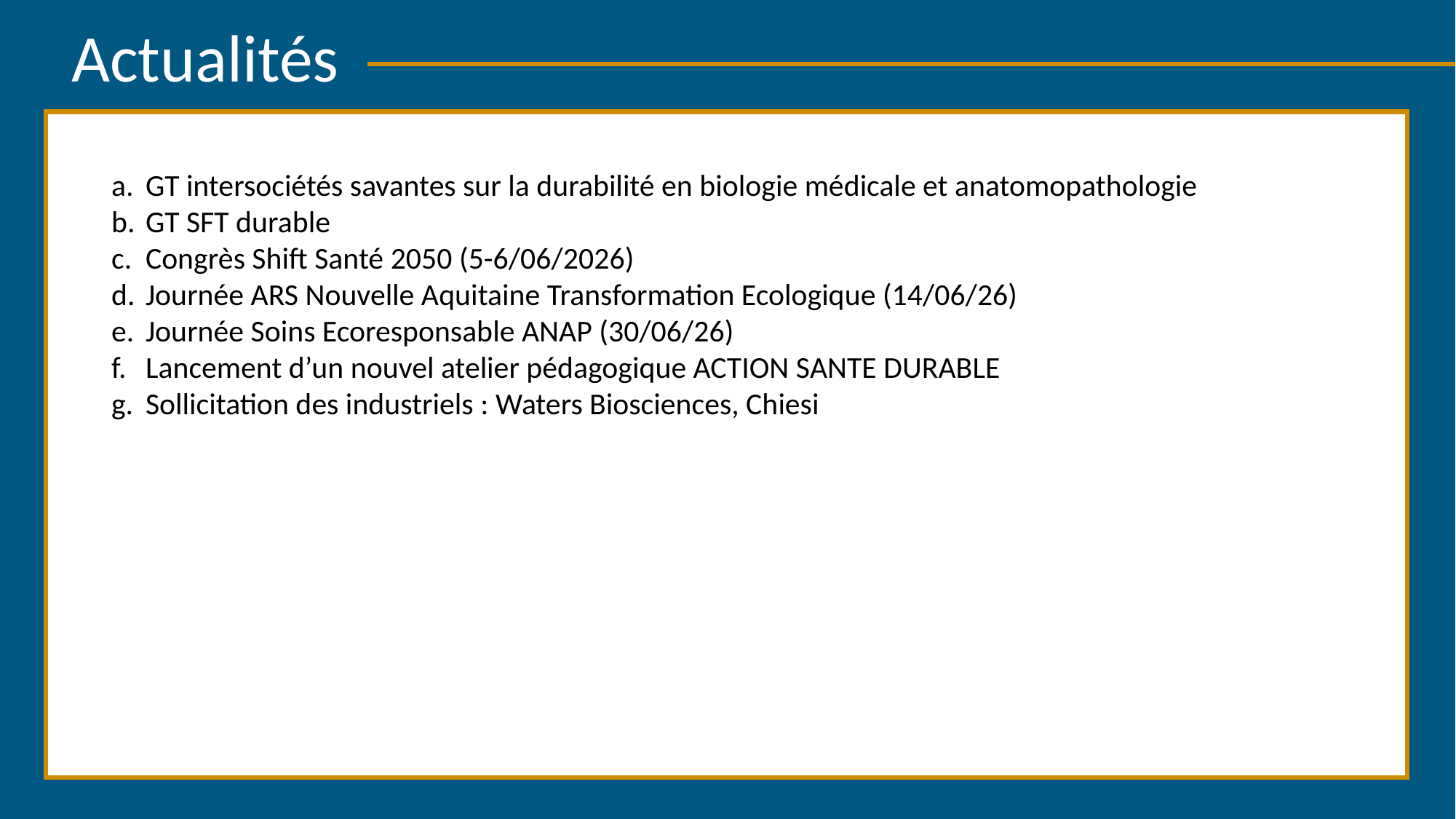

Actualités
9 Limites planétaires

GT intersociétés savantes sur la durabilité en biologie médicale et anatomopathologie
GT SFT durable
Congrès Shift Santé 2050 (5-6/06/2026)
Journée ARS Nouvelle Aquitaine Transformation Ecologique (14/06/26)
Journée Soins Ecoresponsable ANAP (30/06/26)
Lancement d’un nouvel atelier pédagogique ACTION SANTE DURABLE
Sollicitation des industriels : Waters Biosciences, Chiesi